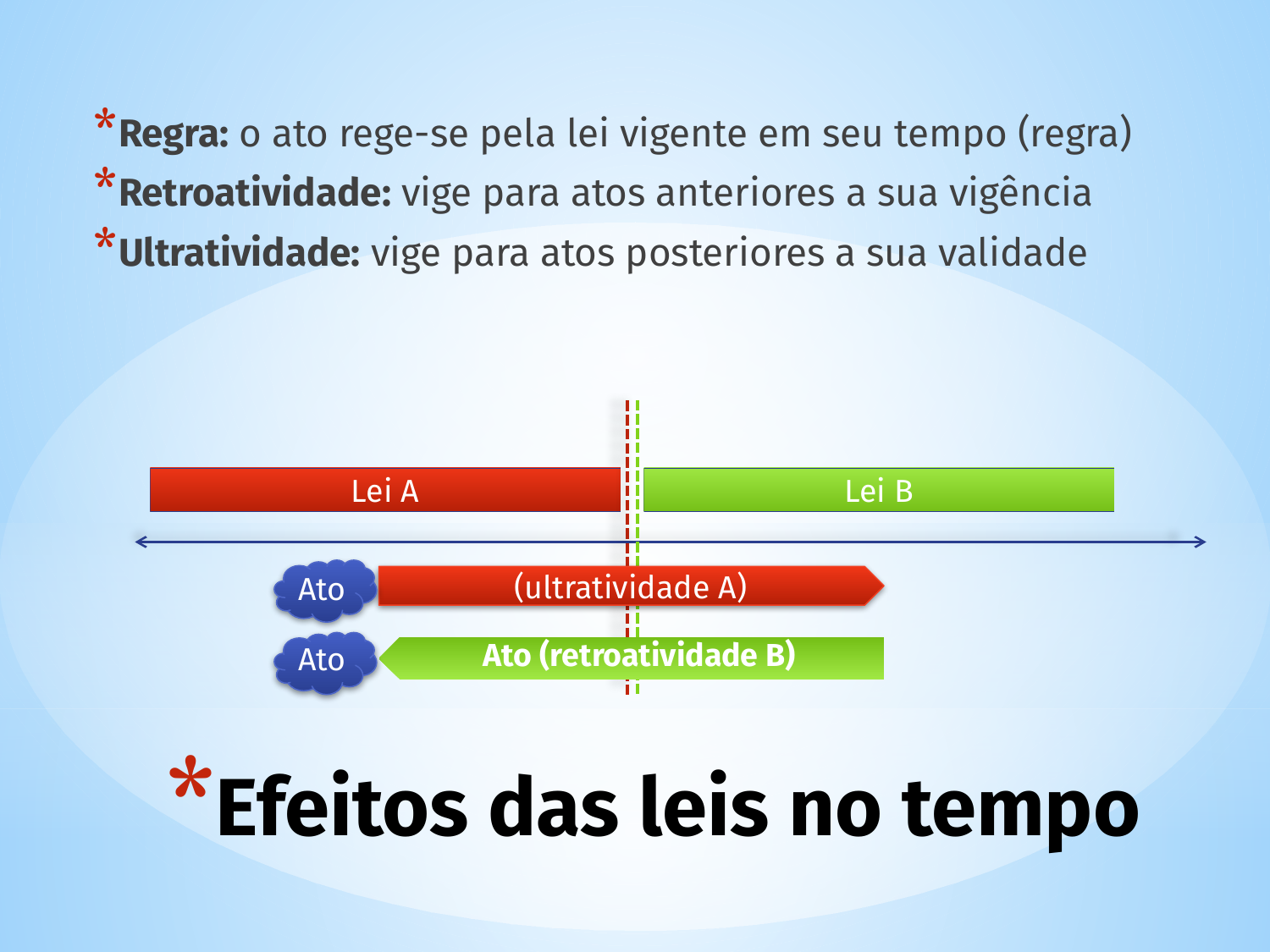

Regra: o ato rege-se pela lei vigente em seu tempo (regra)
Retroatividade: vige para atos anteriores a sua vigência
Ultratividade: vige para atos posteriores a sua validade
Lei A
Lei B

Ato
 (ultratividade A)
Ato (retroatividade B)

Ato

# Efeitos das leis no tempo